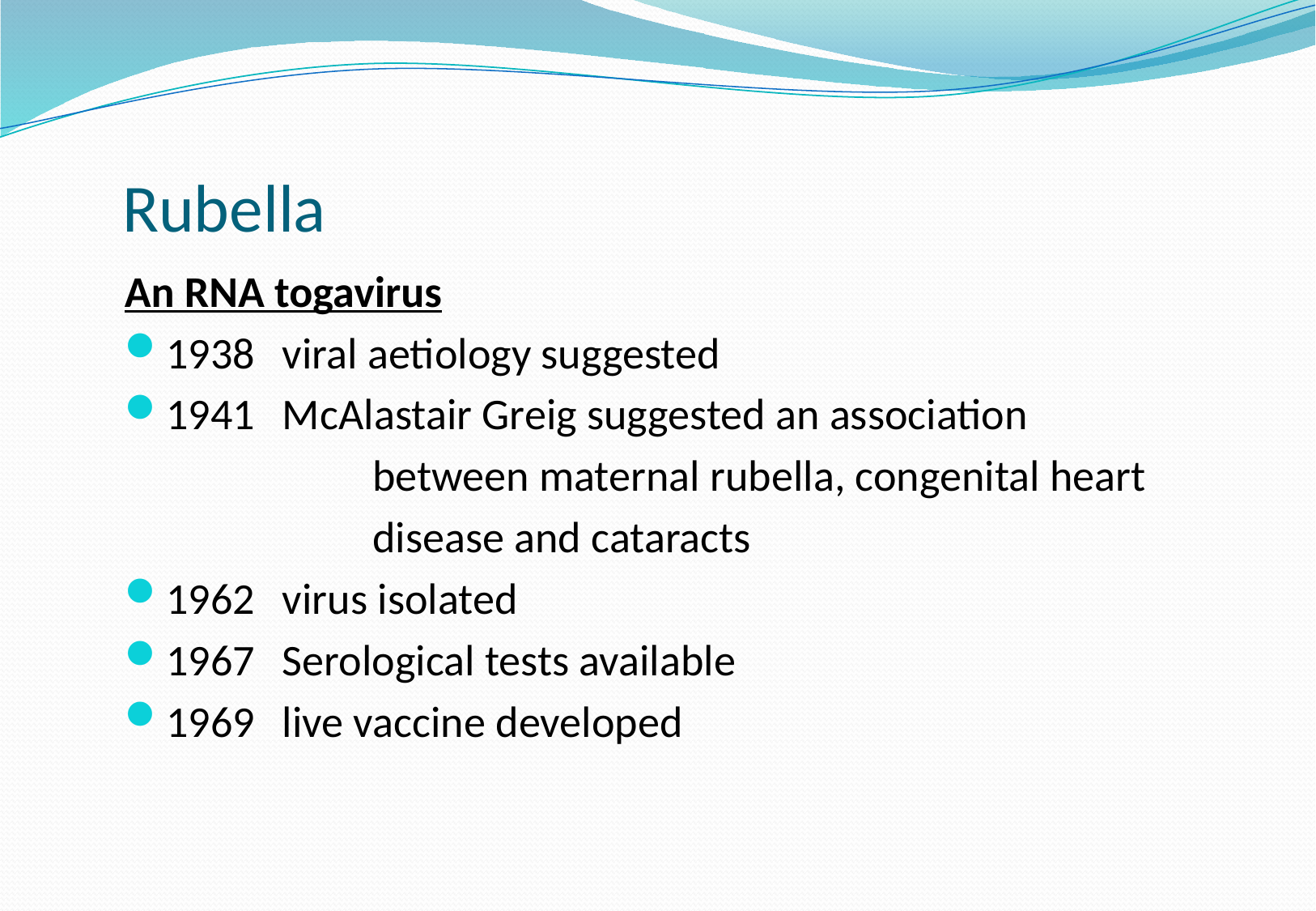

# Rubella
An RNA togavirus
1938	viral aetiology suggested
1941	McAlastair Greig suggested an association
                         between maternal rubella, congenital heart
                         disease and cataracts
1962	virus isolated
1967	Serological tests available
1969	live vaccine developed